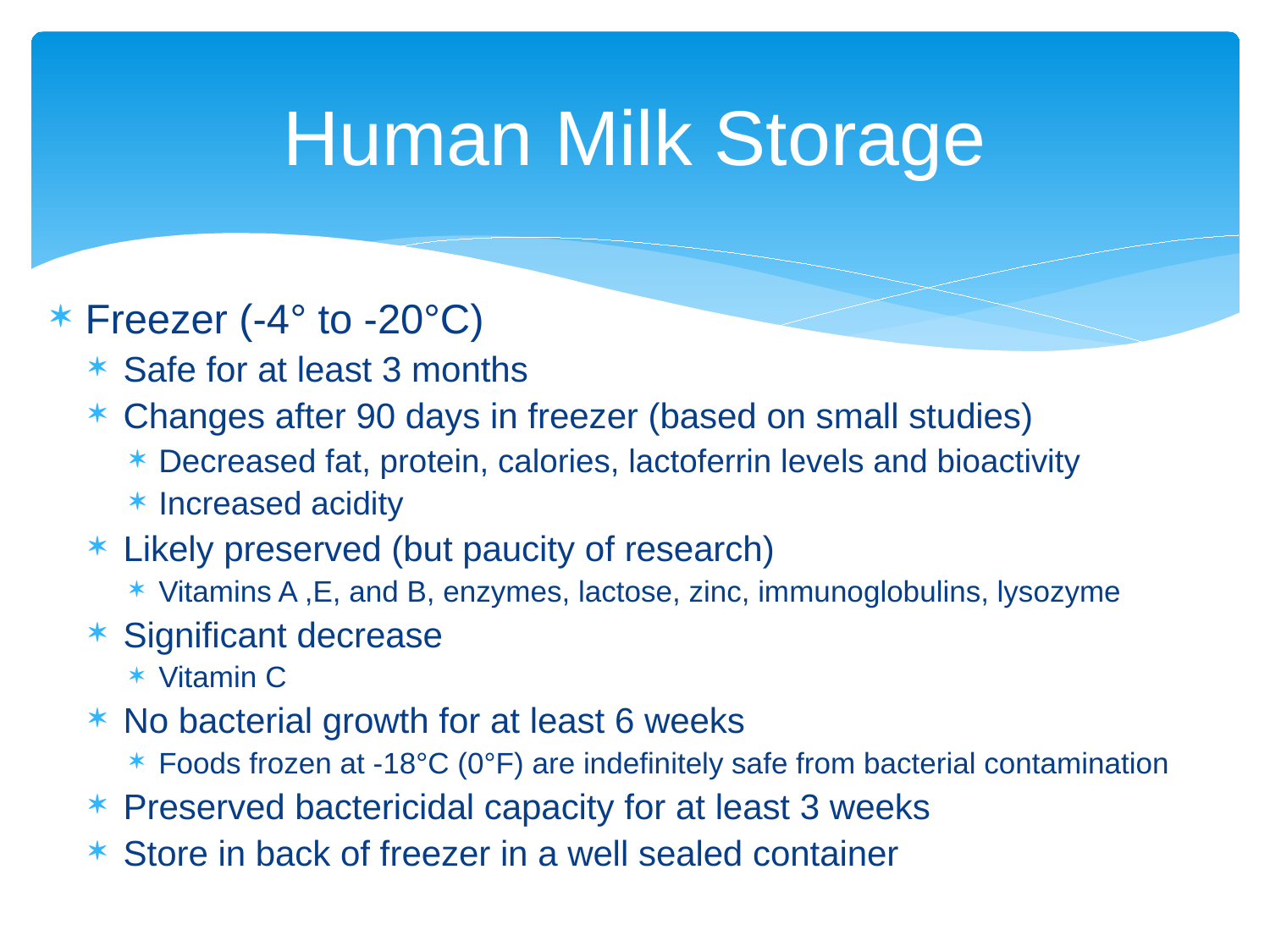

# Human Milk Storage
Freezer (-4° to -20°C)
Safe for at least 3 months
Changes after 90 days in freezer (based on small studies)
Decreased fat, protein, calories, lactoferrin levels and bioactivity
Increased acidity
Likely preserved (but paucity of research)
Vitamins A ,E, and B, enzymes, lactose, zinc, immunoglobulins, lysozyme
Significant decrease
Vitamin C
No bacterial growth for at least 6 weeks
Foods frozen at -18°C (0°F) are indefinitely safe from bacterial contamination
Preserved bactericidal capacity for at least 3 weeks
Store in back of freezer in a well sealed container